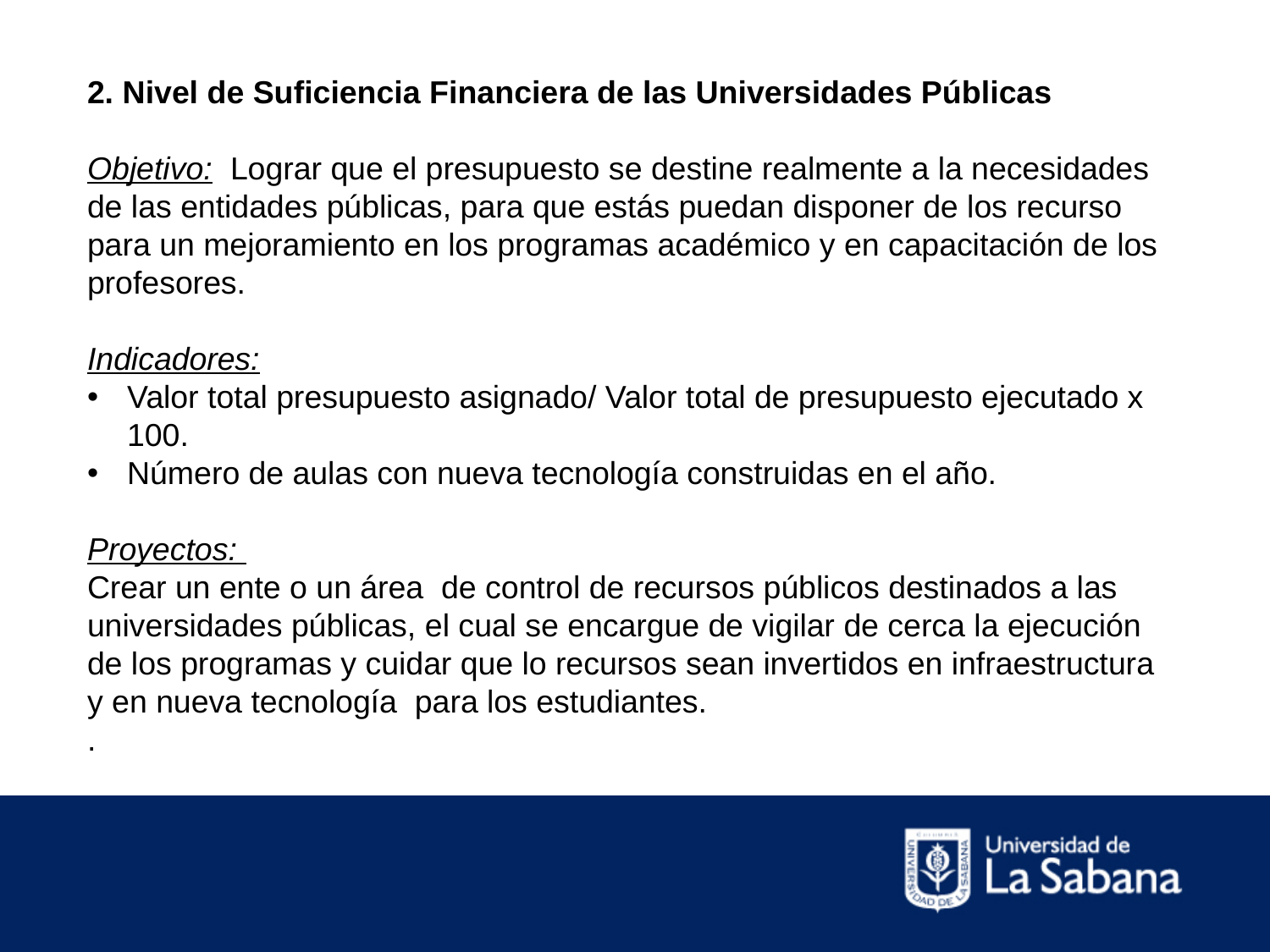

2. Nivel de Suficiencia Financiera de las Universidades Públicas

Objetivo:  Lograr que el presupuesto se destine realmente a la necesidades de las entidades públicas, para que estás puedan disponer de los recurso para un mejoramiento en los programas académico y en capacitación de los profesores.

Indicadores:
Valor total presupuesto asignado/ Valor total de presupuesto ejecutado x 100.
Número de aulas con nueva tecnología construidas en el año.

Proyectos:
Crear un ente o un área  de control de recursos públicos destinados a las universidades públicas, el cual se encargue de vigilar de cerca la ejecución de los programas y cuidar que lo recursos sean invertidos en infraestructura y en nueva tecnología  para los estudiantes.
.